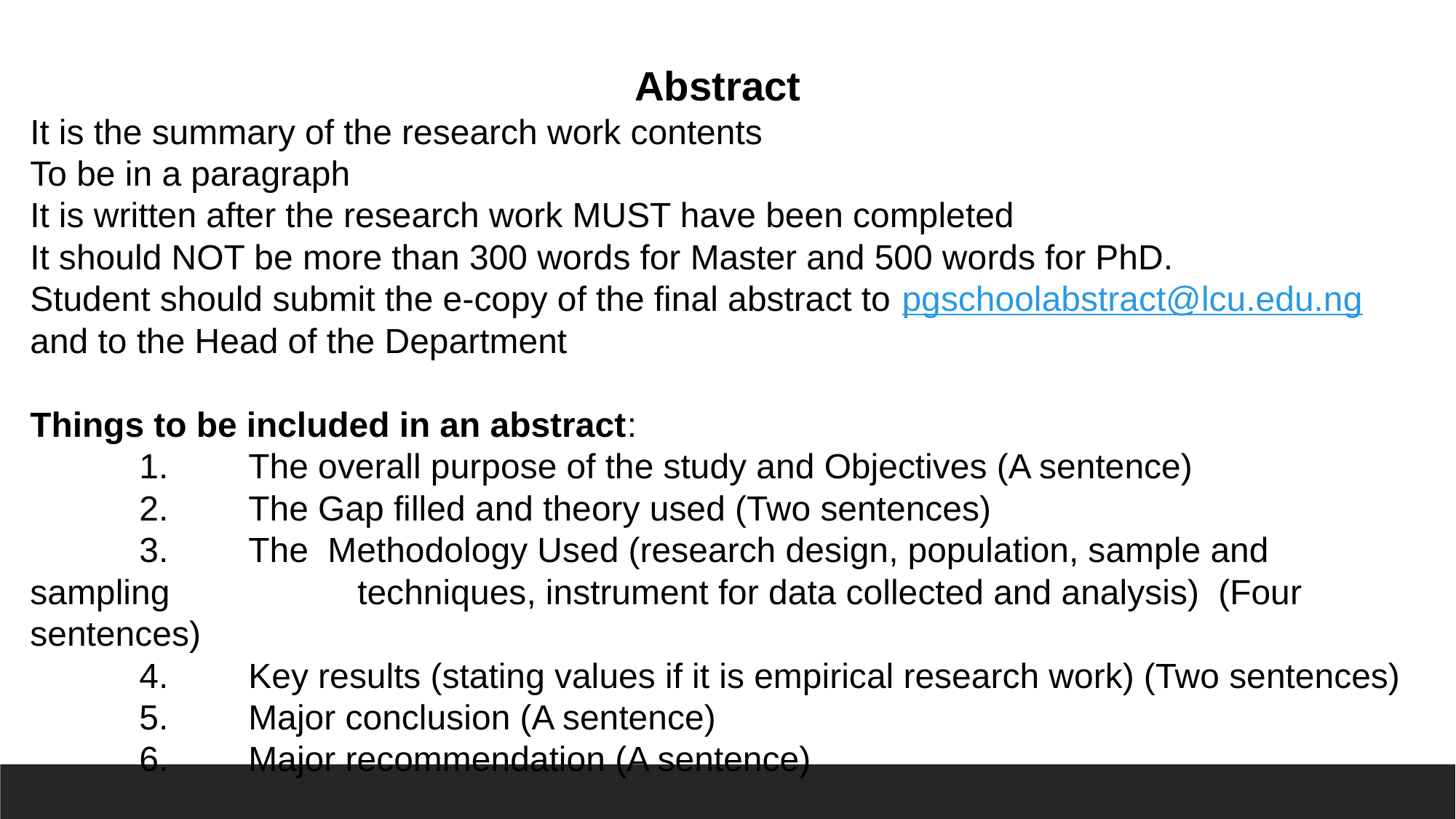

Abstract
It is the summary of the research work contents
To be in a paragraph
It is written after the research work MUST have been completed
It should NOT be more than 300 words for Master and 500 words for PhD.
Student should submit the e-copy of the final abstract to pgschoolabstract@lcu.edu.ng and to the Head of the Department

Things to be included in an abstract:
	1.	The overall purpose of the study and Objectives (A sentence)
	2.	The Gap filled and theory used (Two sentences)
	3.	The  Methodology Used (research design, population, sample and sampling 		techniques, instrument for data collected and analysis)  (Four sentences)
	4.	Key results (stating values if it is empirical research work) (Two sentences)
	5.	Major conclusion (A sentence)
	6.	Major recommendation (A sentence)